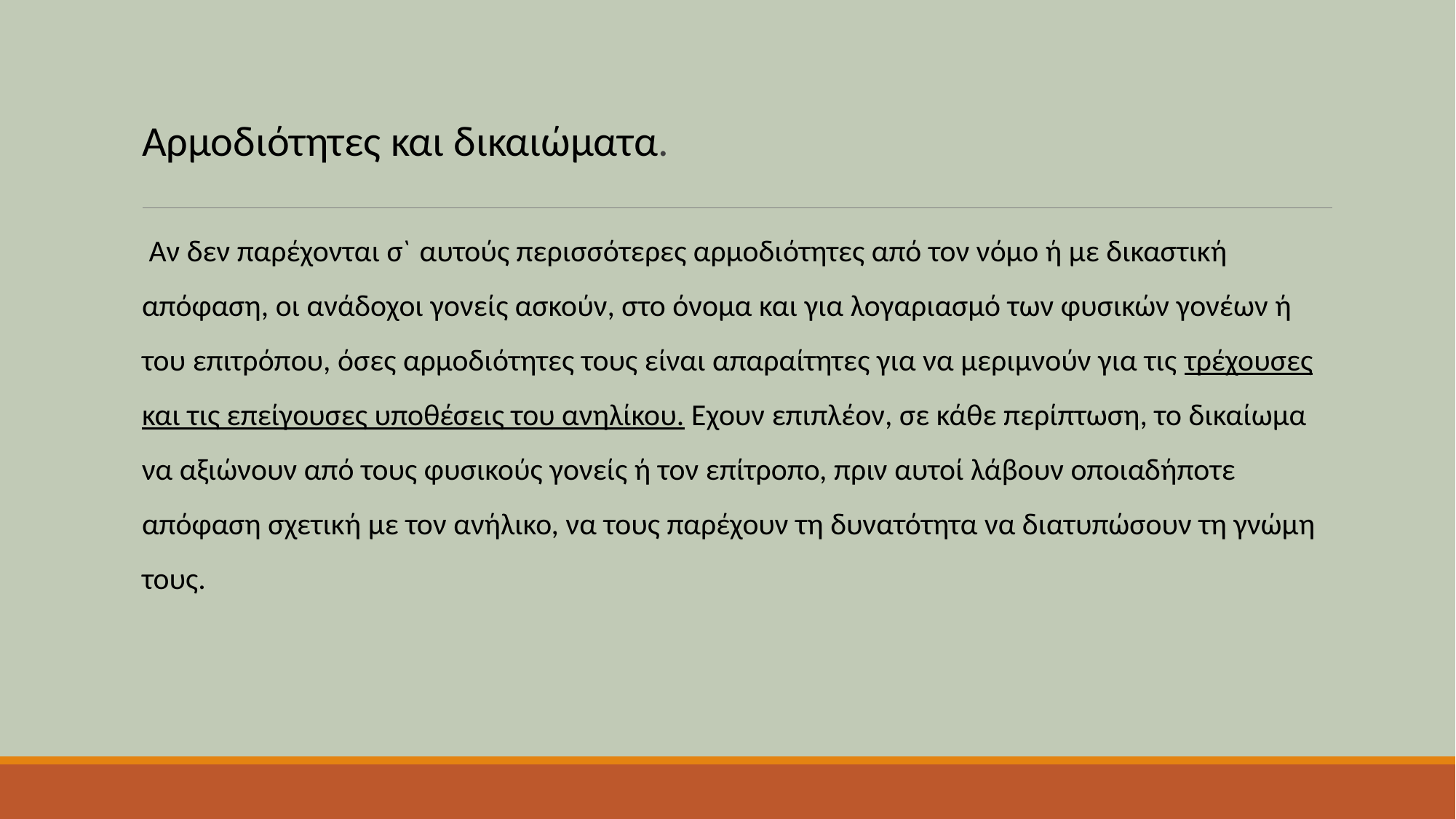

# Αρμοδιότητες και δικαιώματα.
 Αν δεν παρέχονται σ` αυτούς περισσότερες αρμοδιότητες από τον νόμο ή με δικαστική απόφαση, οι ανάδοχοι γονείς ασκούν, στο όνομα και για λογαριασμό των φυσικών γονέων ή του επιτρόπου, όσες αρμοδιότητες τους είναι απαραίτητες για να μεριμνούν για τις τρέχουσες και τις επείγουσες υποθέσεις του ανηλίκου. Εχουν επιπλέον, σε κάθε περίπτωση, το δικαίωμα να αξιώνουν από τους φυσικούς γονείς ή τον επίτροπο, πριν αυτοί λάβουν οποιαδήποτε απόφαση σχετική με τον ανήλικο, να τους παρέχουν τη δυνατότητα να διατυπώσουν τη γνώμη τους.